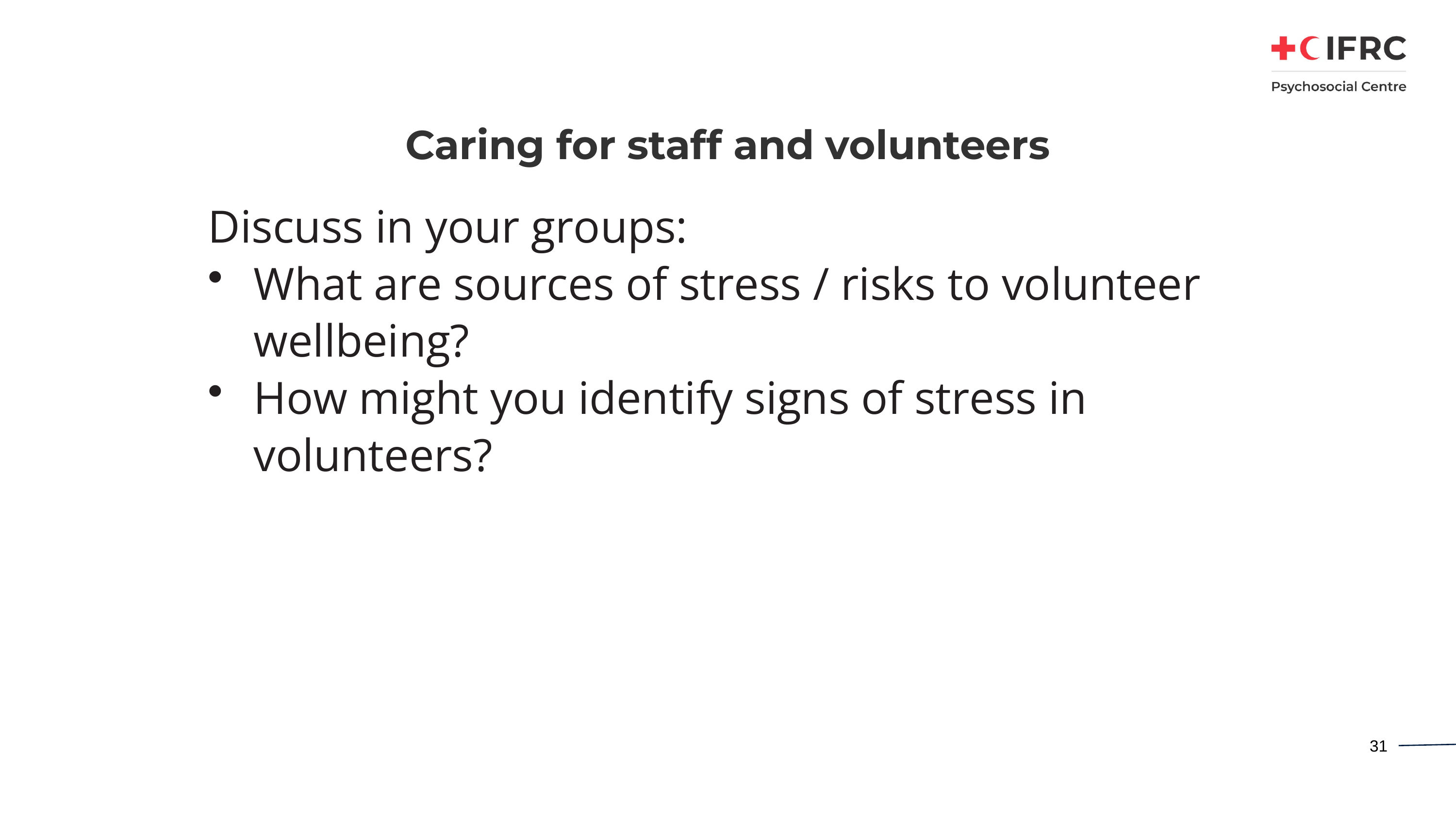

# Caring for staff and volunteers
Discuss in your groups:
What are sources of stress / risks to volunteer wellbeing?
How might you identify signs of stress in volunteers?